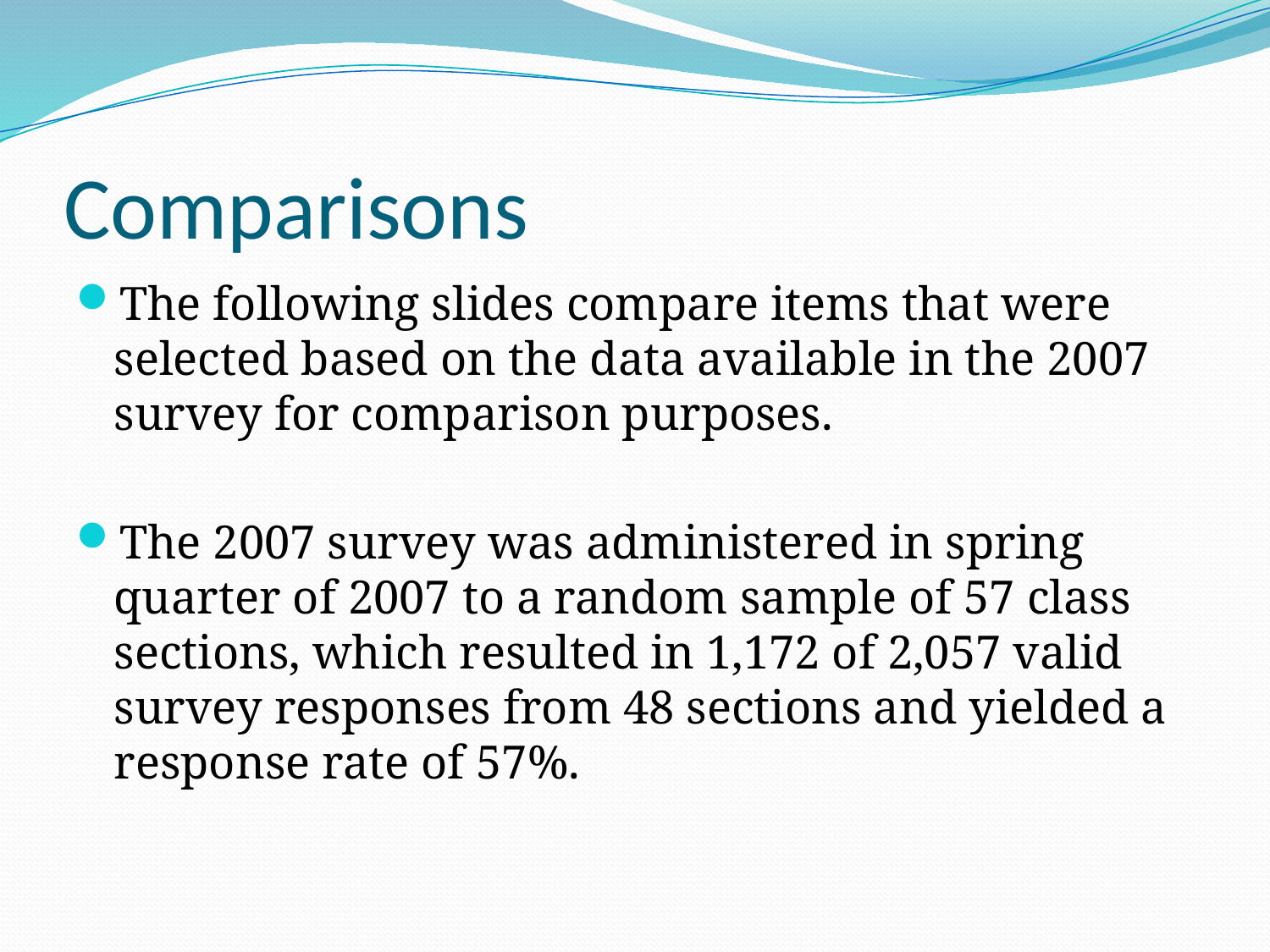

# Comparisons
The following slides compare items that were selected based on the data available in the 2007 survey for comparison purposes.

The 2007 survey was administered in spring quarter of 2007 to a random sample of 57 class sections, which resulted in 1,172 of 2,057 valid survey responses from 48 sections and yielded a response rate of 57%.